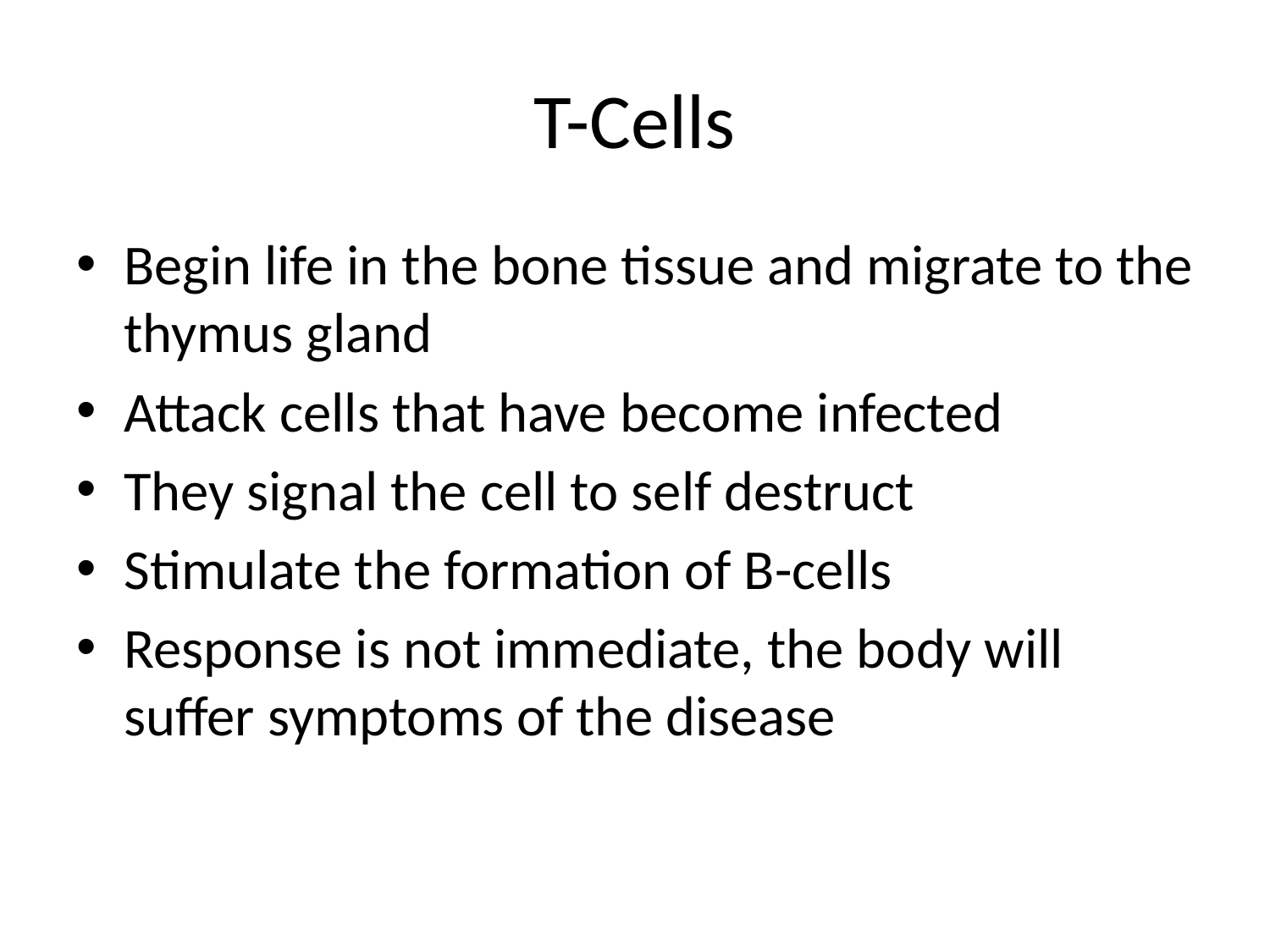

# T-Cells
Begin life in the bone tissue and migrate to the thymus gland
Attack cells that have become infected
They signal the cell to self destruct
Stimulate the formation of B-cells
Response is not immediate, the body will suffer symptoms of the disease